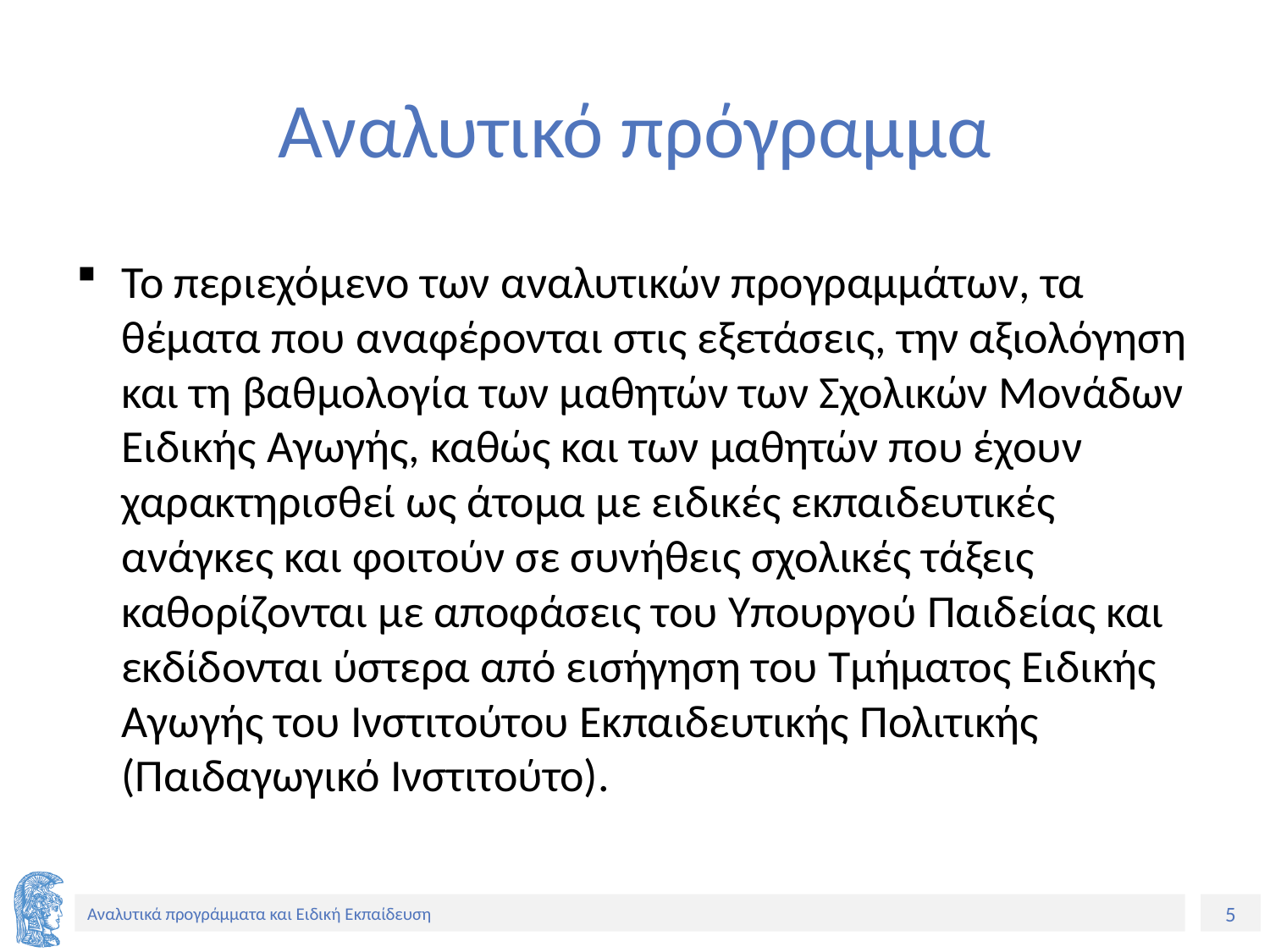

# Αναλυτικό πρόγραμμα
Το περιεχόμενο των αναλυτικών προγραμμάτων, τα θέματα που αναφέρονται στις εξετάσεις, την αξιολόγηση και τη βαθμολογία των μαθητών των Σχολικών Μονάδων Ειδικής Αγωγής, καθώς και των μαθητών που έχουν χαρακτηρισθεί ως άτομα με ειδικές εκπαιδευτικές ανάγκες και φοιτούν σε συνήθεις σχολικές τάξεις
καθορίζονται με αποφάσεις του Υπουργού Παιδείας και εκδίδονται ύστερα από εισήγηση του Τμήματος Ειδικής Αγωγής του Ινστιτούτου Εκπαιδευτικής Πολιτικής (Παιδαγωγικό Ινστιτούτο).